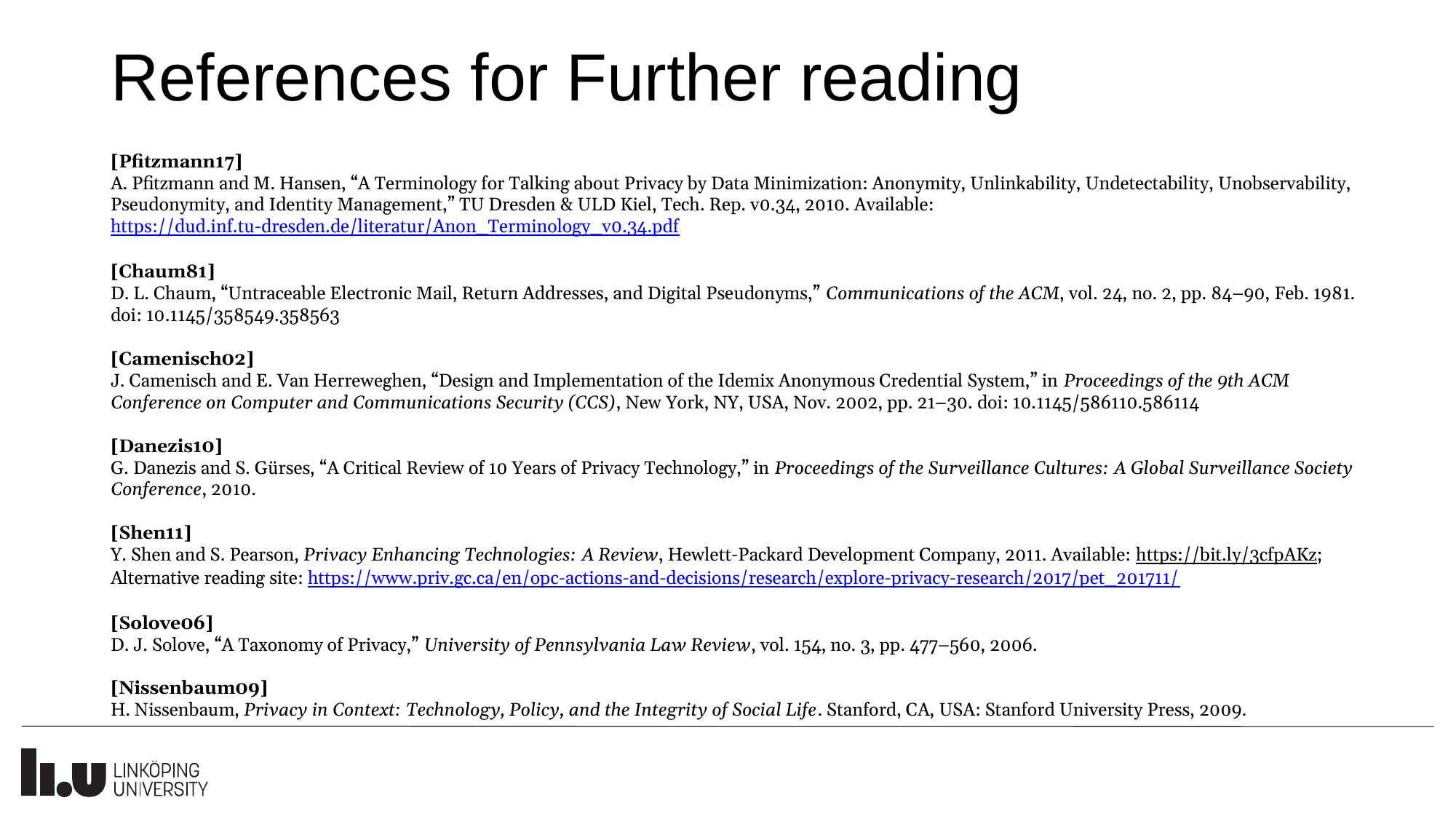

# References for Further reading
[Pfitzmann17]
A. Pfitzmann and M. Hansen, “A Terminology for Talking about Privacy by Data Minimization: Anonymity, Unlinkability, Undetectability, Unobservability, Pseudonymity, and Identity Management,” TU Dresden & ULD Kiel, Tech. Rep. v0.34, 2010. Available: https://dud.inf.tu-dresden.de/literatur/Anon_Terminology_v0.34.pdf

[Chaum81]
D. L. Chaum, “Untraceable Electronic Mail, Return Addresses, and Digital Pseudonyms,” Communications of the ACM, vol. 24, no. 2, pp. 84–90, Feb. 1981.
doi: 10.1145/358549.358563

[Camenisch02]
J. Camenisch and E. Van Herreweghen, “Design and Implementation of the Idemix Anonymous Credential System,” in Proceedings of the 9th ACM Conference on Computer and Communications Security (CCS), New York, NY, USA, Nov. 2002, pp. 21–30. doi: 10.1145/586110.586114

[Danezis10]
G. Danezis and S. Gürses, “A Critical Review of 10 Years of Privacy Technology,” in Proceedings of the Surveillance Cultures: A Global Surveillance Society Conference, 2010.
[Shen11]
Y. Shen and S. Pearson, Privacy Enhancing Technologies: A Review, Hewlett-Packard Development Company, 2011. Available: https://bit.ly/3cfpAKz; Alternative reading site: https://www.priv.gc.ca/en/opc-actions-and-decisions/research/explore-privacy-research/2017/pet_201711/
[Solove06]
D. J. Solove, “A Taxonomy of Privacy,” University of Pennsylvania Law Review, vol. 154, no. 3, pp. 477–560, 2006.

[Nissenbaum09]
H. Nissenbaum, Privacy in Context: Technology, Policy, and the Integrity of Social Life. Stanford, CA, USA: Stanford University Press, 2009.